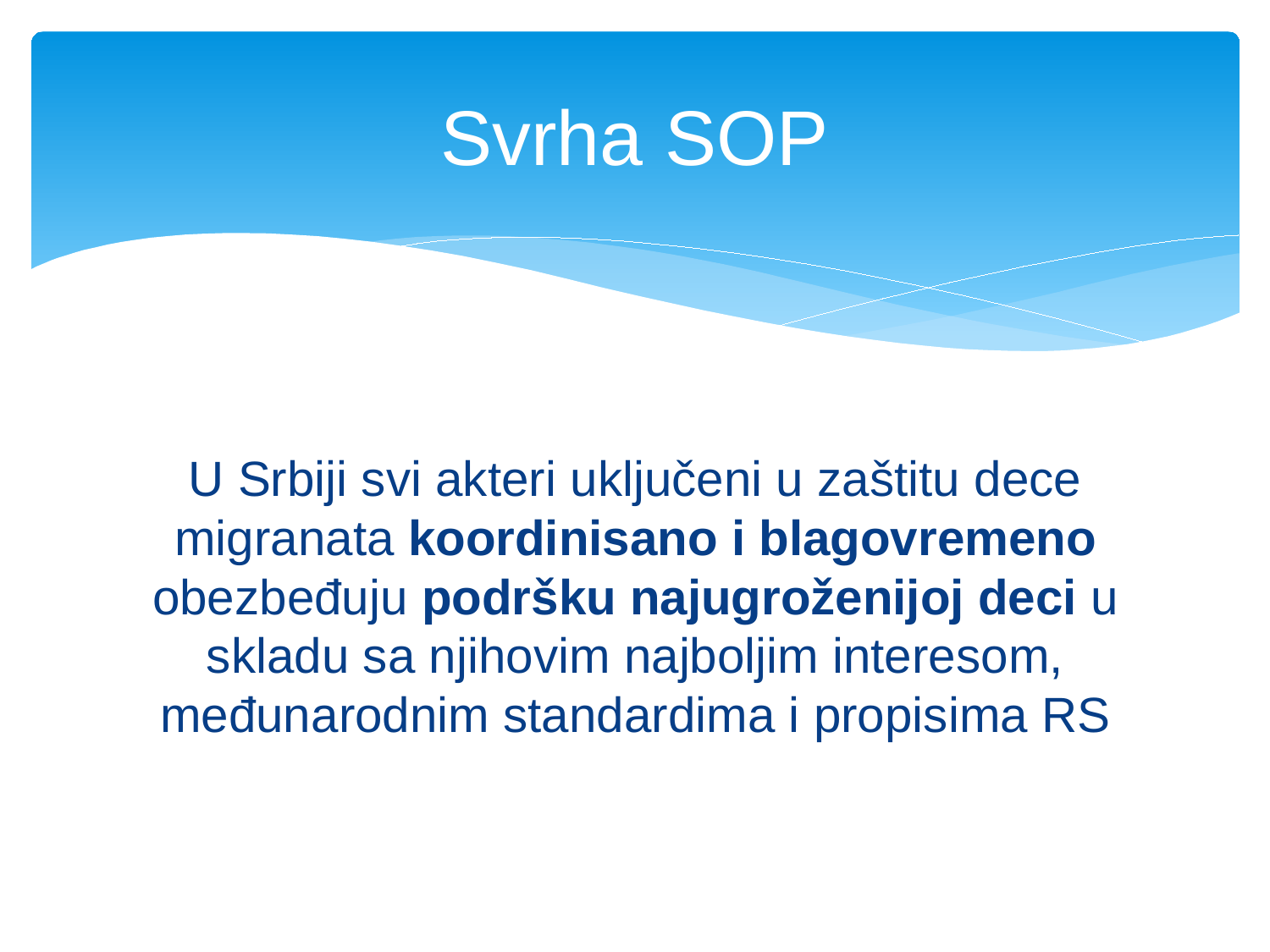

# Svrha SOP

U Srbiji svi akteri uključeni u zaštitu dece migranata koordinisano i blagovremeno obezbeđuju podršku najugroženijoj deci u skladu sa njihovim najboljim interesom, međunarodnim standardima i propisima RS